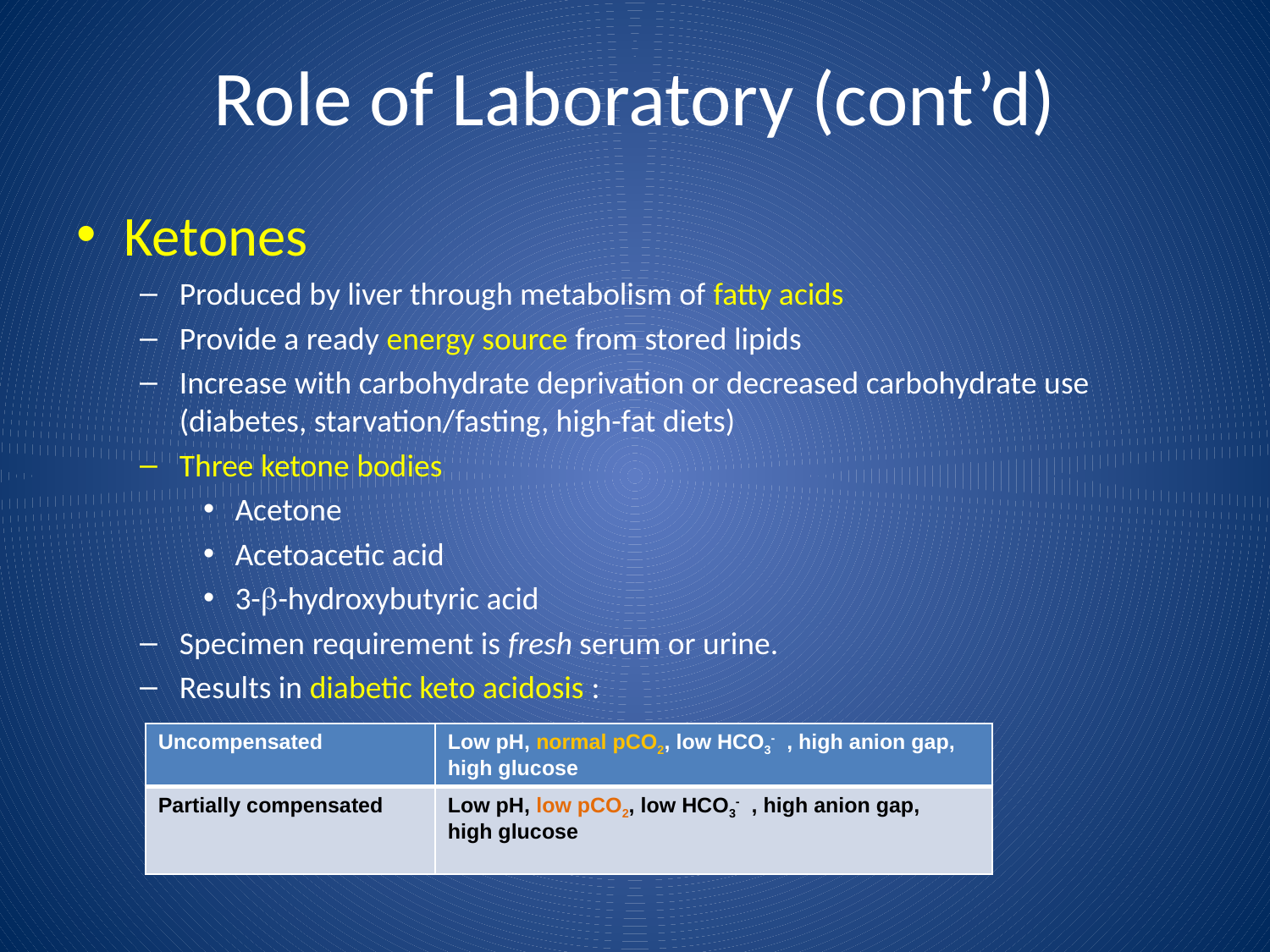

Role of Laboratory (cont’d)
Ketones
Produced by liver through metabolism of fatty acids
Provide a ready energy source from stored lipids
Increase with carbohydrate deprivation or decreased carbohydrate use (diabetes, starvation/fasting, high-fat diets)
Three ketone bodies
Acetone
Acetoacetic acid
3-β-hydroxybutyric acid
Specimen requirement is fresh serum or urine.
Results in diabetic keto acidosis :

| Uncompensated | Low pH, normal pCO2, low HCO3- , high anion gap, high glucose |
| --- | --- |
| Partially compensated | Low pH, low pCO2, low HCO3- , high anion gap, high glucose |